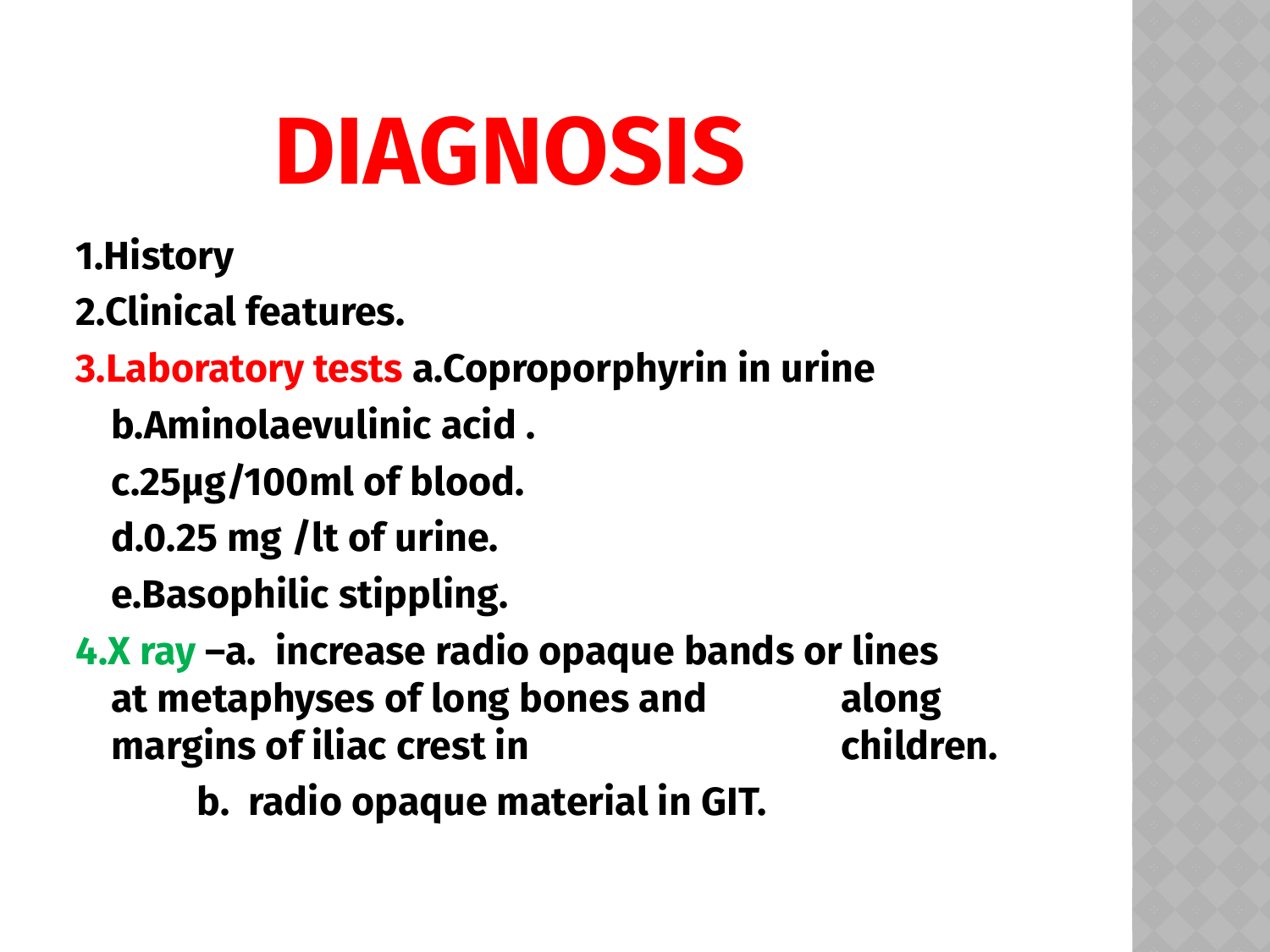

# DIAGNOSIS
1.History
2.Clinical features.
3.Laboratory tests a.Coproporphyrin in urine
				b.Aminolaevulinic acid .
				c.25µg/100ml of blood.
				d.0.25 mg /lt of urine.
				e.Basophilic stippling.
4.X ray –a.  increase radio opaque bands or lines 	        at metaphyses of long bones and  	        along margins of iliac crest in   	  	        children.
             b.  radio opaque material in GIT.